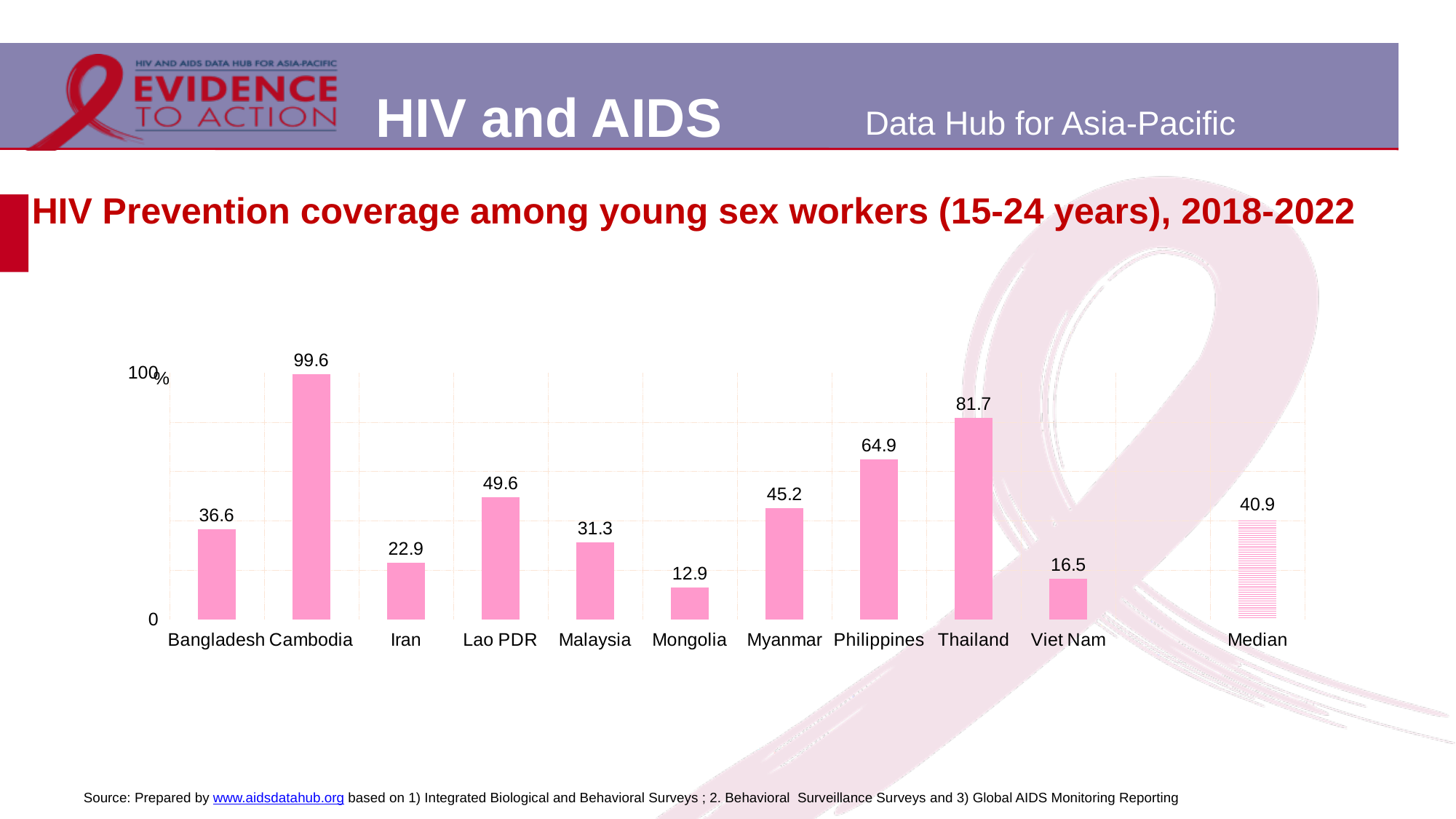

# HIV Prevention coverage among young sex workers (15-24 years), 2018-2022

### Chart

| Category | Young female sex workers |
|---|---|
| Bangladesh | 36.6 |
| Cambodia | 99.6 |
| Iran | 22.9 |
| Lao PDR | 49.6 |
| Malaysia | 31.3 |
| Mongolia | 12.9 |
| Myanmar | 45.21 |
| Philippines | 64.86 |
| Thailand | 81.65 |
| Viet Nam | 16.5 |
|  | None |
| Median | 40.905 |
Source: Prepared by www.aidsdatahub.org based on 1) Integrated Biological and Behavioral Surveys ; 2. Behavioral  Surveillance Surveys and 3) Global AIDS Monitoring Reporting